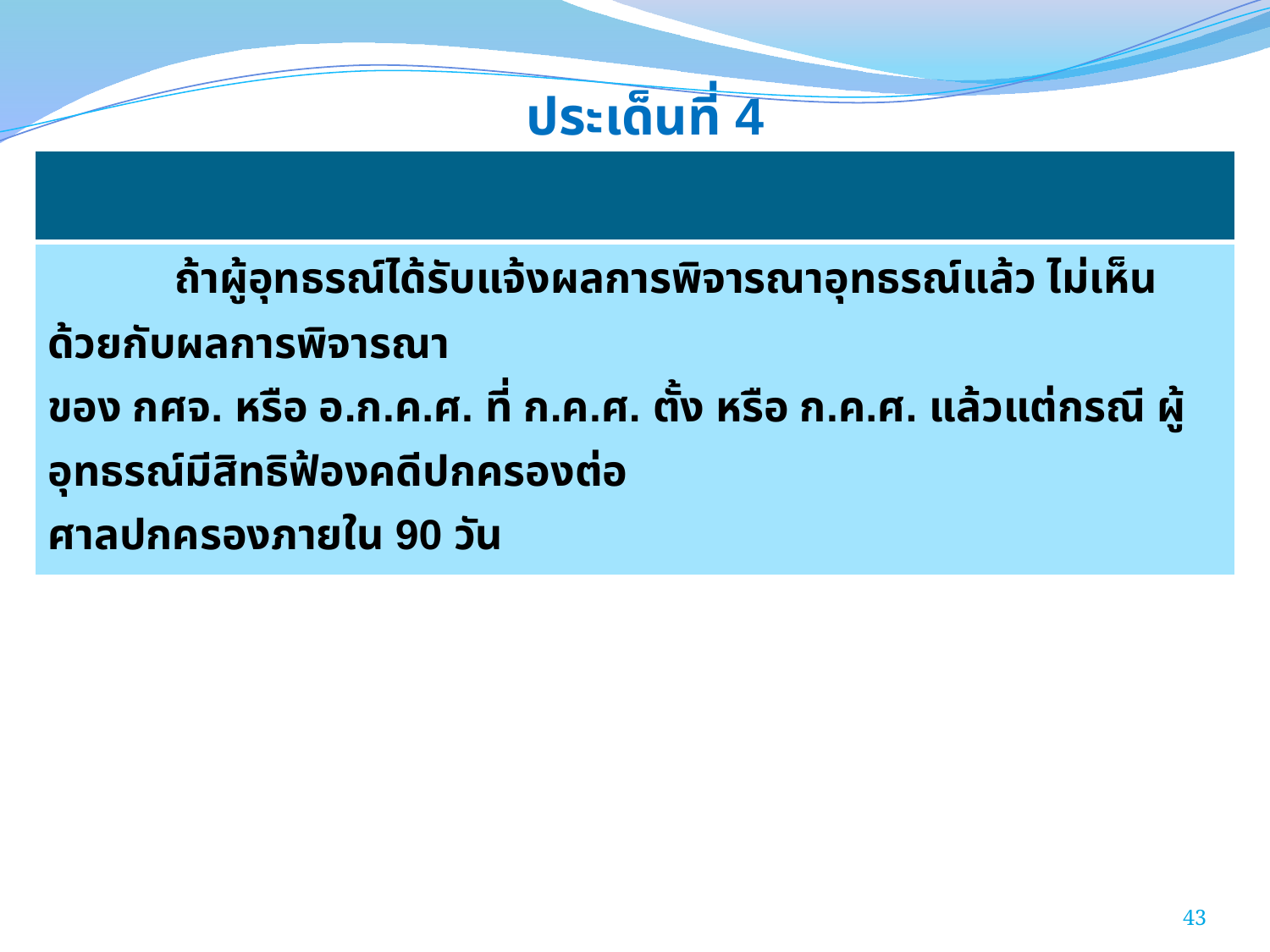

# ประเด็นที่ 4
|  |
| --- |
| ถ้าผู้อุทธรณ์ได้รับแจ้งผลการพิจารณาอุทธรณ์แล้ว ไม่เห็นด้วยกับผลการพิจารณา ของ กศจ. หรือ อ.ก.ค.ศ. ที่ ก.ค.ศ. ตั้ง หรือ ก.ค.ศ. แล้วแต่กรณี ผู้อุทธรณ์มีสิทธิฟ้องคดีปกครองต่อ ศาลปกครองภายใน 90 วัน |
43